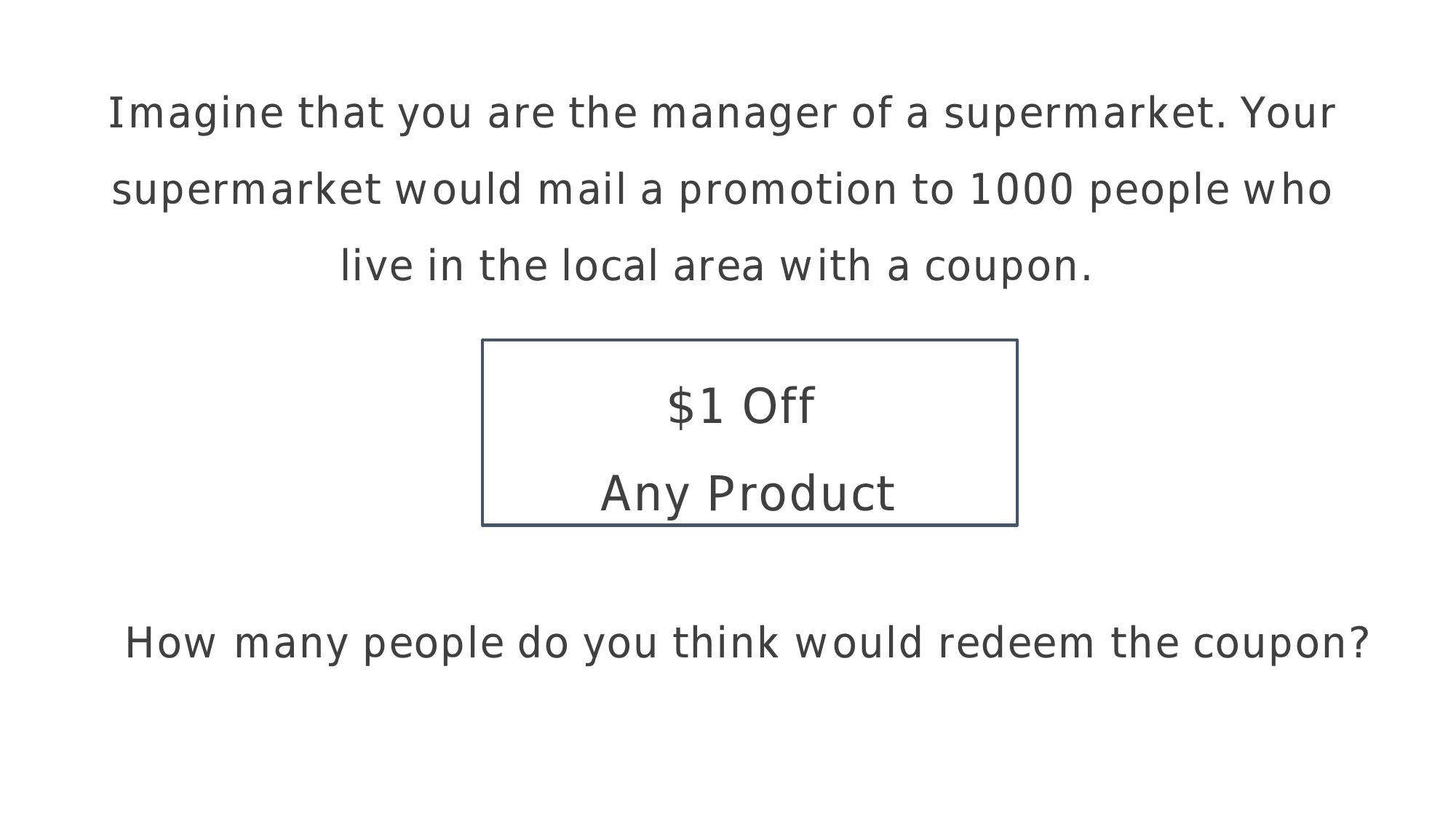

Imagine that you are the manager of a supermarket. Your supermarket would mail a promotion to 1000 people who live in the local area with a coupon.

$1 Off
Any Product
The Knowledge, Information and Innovation Research Group

How many people do you think would redeem the coupon?